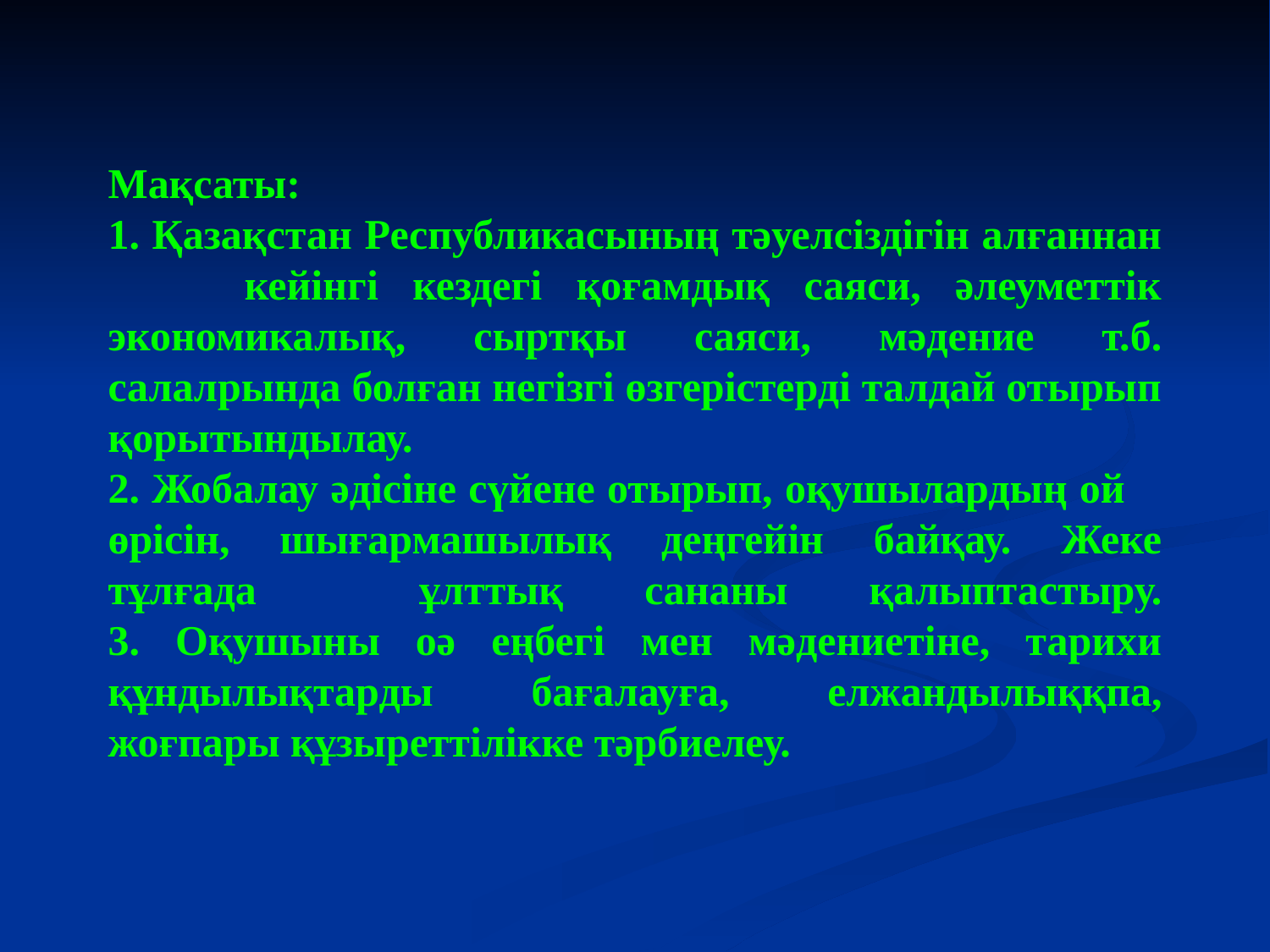

Мақсаты:
1. Қазақстан Республикасының тәуелсіздігін алғаннан     кейінгі кездегі қоғамдық саяси, әлеуметтік экономикалық, сыртқы саяси, мәдение т.б. салалрында болған негізгі өзгерістерді талдай отырып қорытындылау.
2. Жобалау әдісіне сүйене отырып, оқушылардың ой    өрісін, шығармашылық деңгейін байқау. Жеке тұлғада  ұлттық сананы қалыптастыру.
3. Оқушыны оә еңбегі мен мәдениетіне, тарихи құндылықтарды бағалауға, елжандылыққпа, жоғпары құзыреттілікке тәрбиелеу.